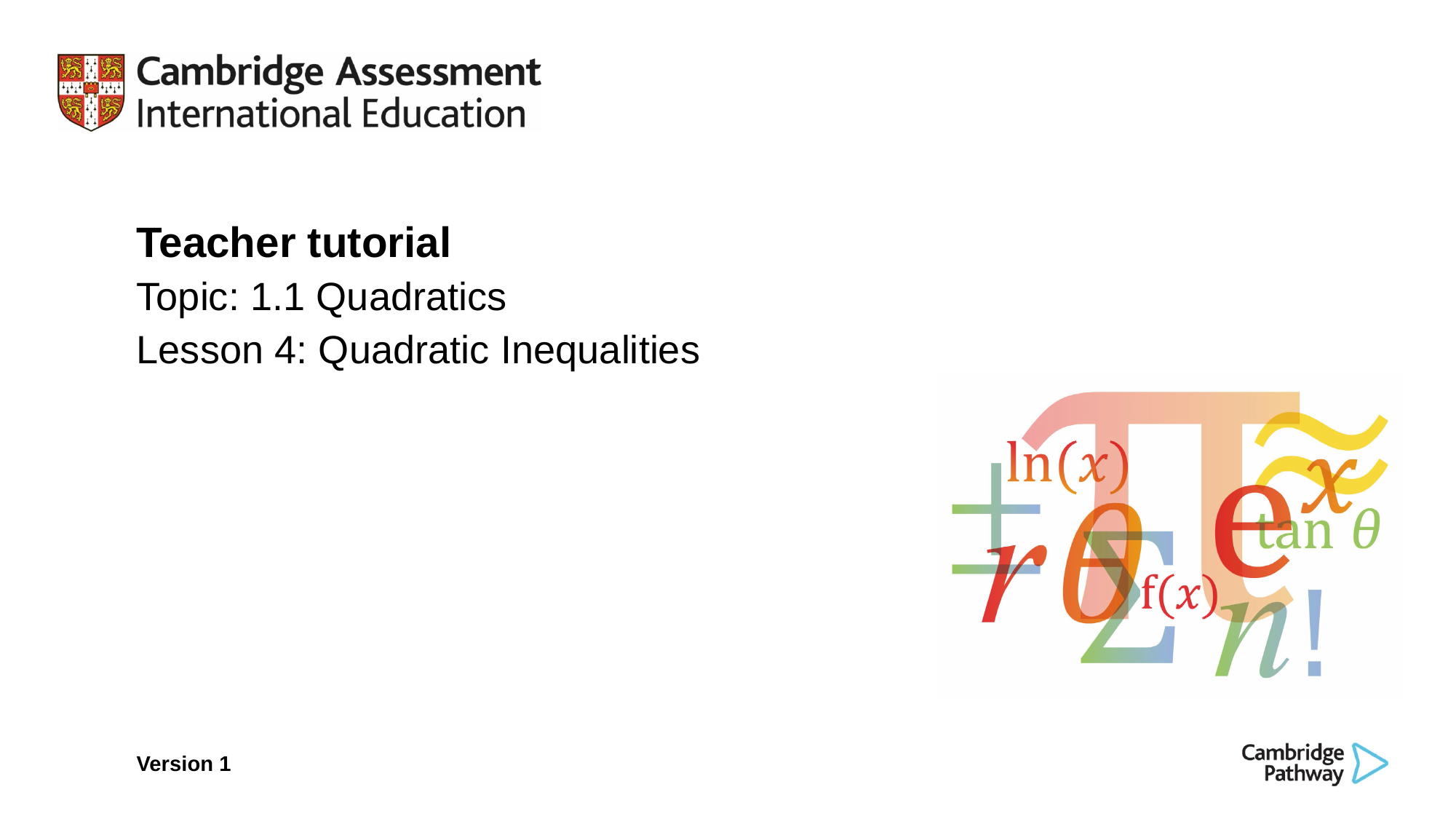

Teacher tutorial
Topic: 1.1 Quadratics
Lesson 4: Quadratic Inequalities
Version 1